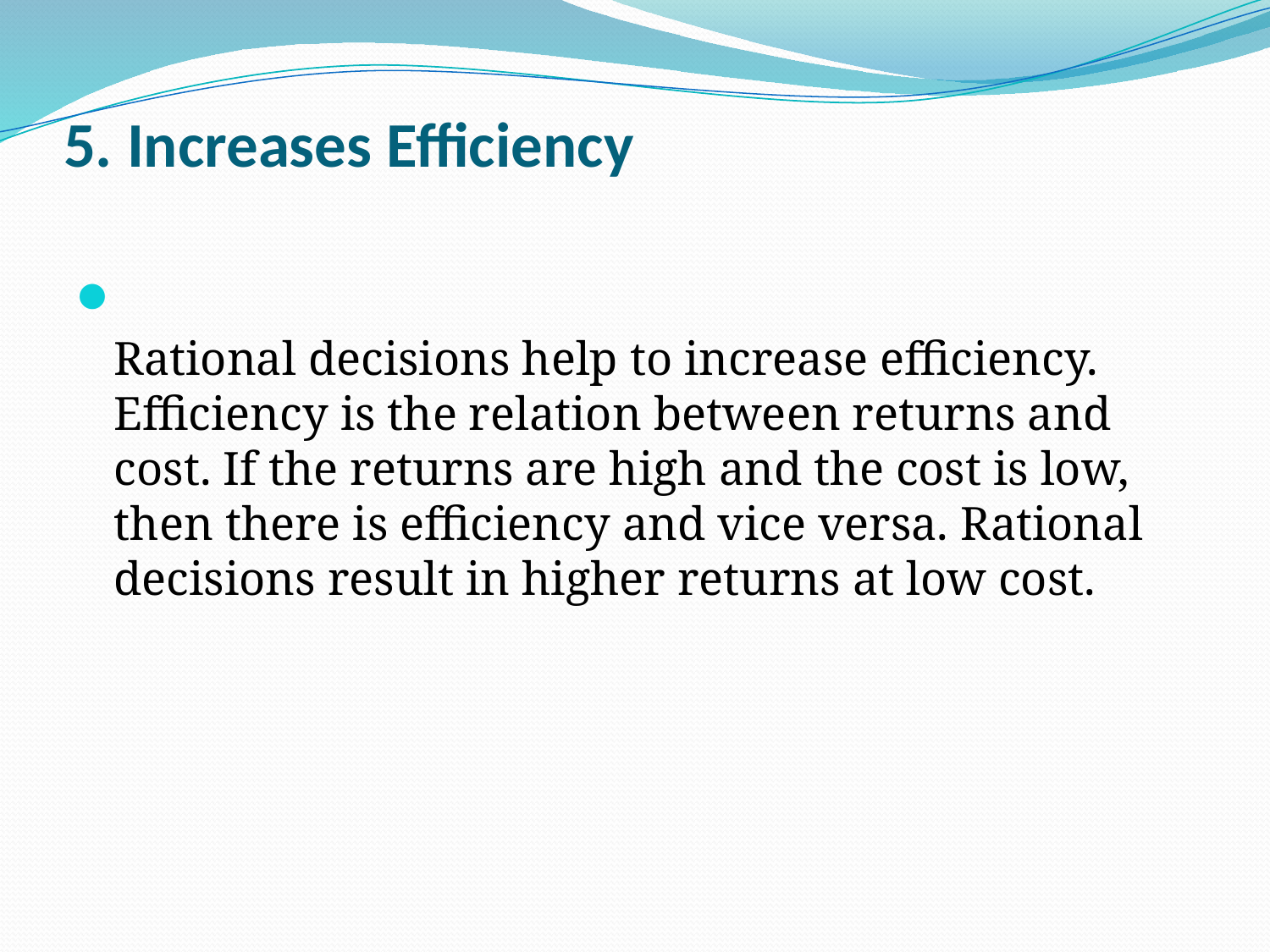

# 5. Increases Efficiency
Rational decisions help to increase efficiency. Efficiency is the relation between returns and cost. If the returns are high and the cost is low, then there is efficiency and vice versa. Rational decisions result in higher returns at low cost.